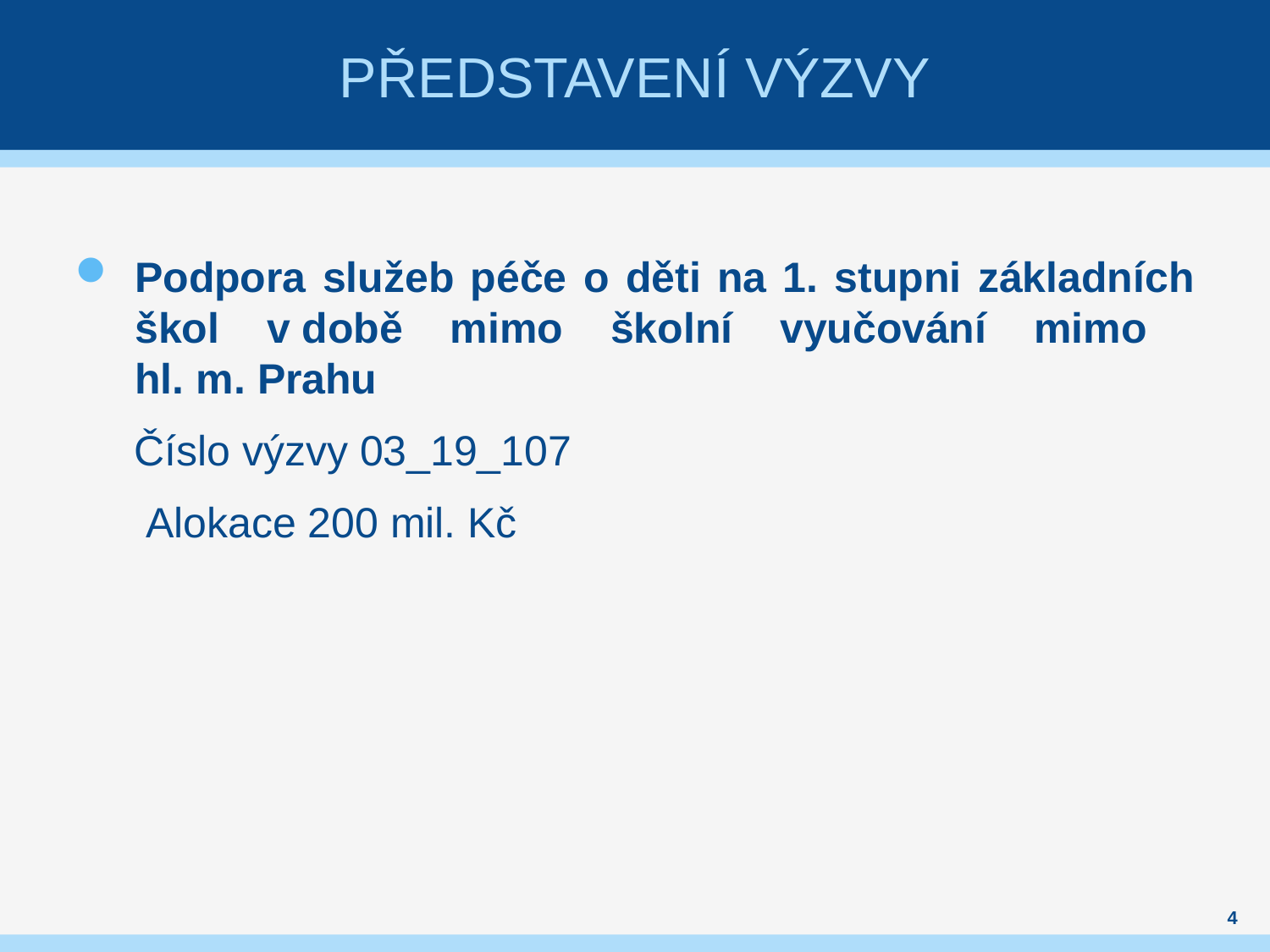

# Představení výzvy
Podpora služeb péče o děti na 1. stupni základních škol v době mimo školní vyučování mimo
hl. m. Prahu
     Číslo výzvy 03_19_107
      Alokace 200 mil. Kč
4